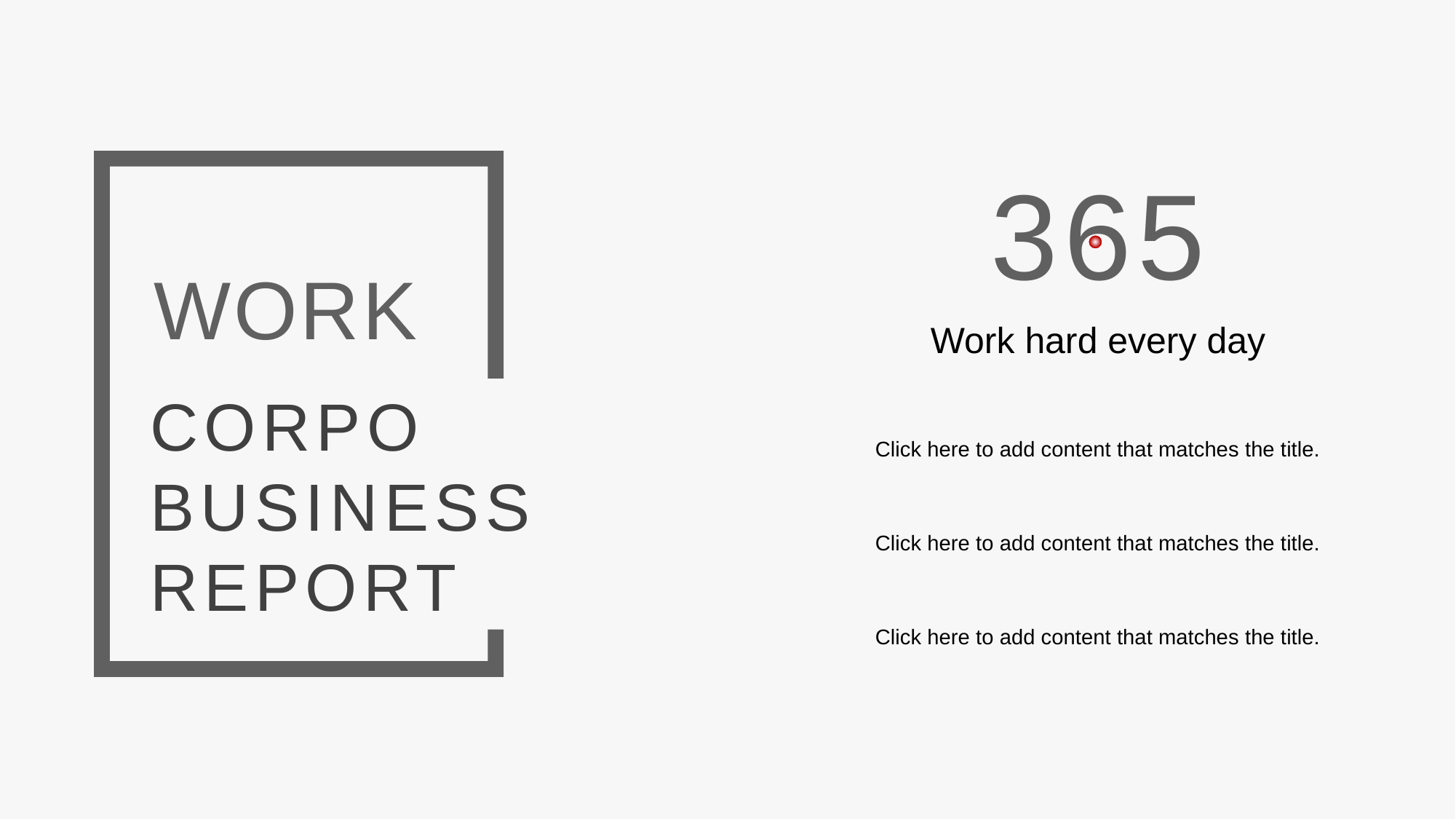

WORK
CORPO BUSINESS REPORT
365

Work hard every day
Click here to add content that matches the title.
Click here to add content that matches the title.
Click here to add content that matches the title.